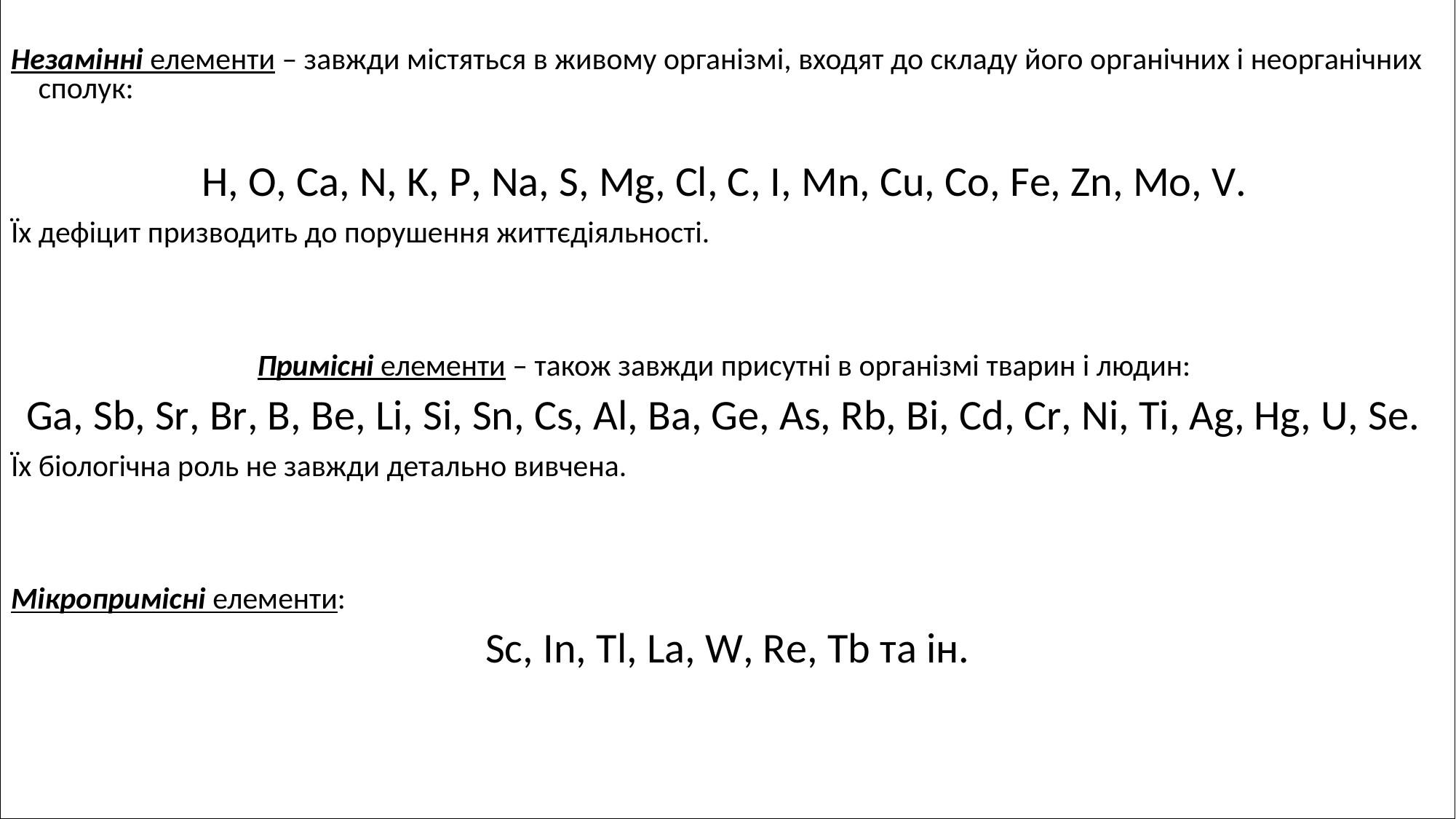

Незамінні елементи – завжди містяться в живому організмі, входят до складу його органічних і неорганічних сполук:

H, O, Ca, N, K, P, Na, S, Mg, Cl, C, I, Mn, Cu, Co, Fе, Zn, Mo, V.
Їх дефіцит призводить до порушення життєдіяльності.

Примісні елементи – також завжди присутні в організмі тварин і людин:
Ga, Sb, Sr, Br, B, Be, Li, Si, Sn, Cs, Al, Ba, Ge, As, Rb, Bi, Cd, Cr, Ni, Ti, Ag, Hg, U, Se.
Їх біологічна роль не завжди детально вивчена.

Mікропримісні елементи:
Sc, In, Tl, La, W, Rе, Tb та ін.